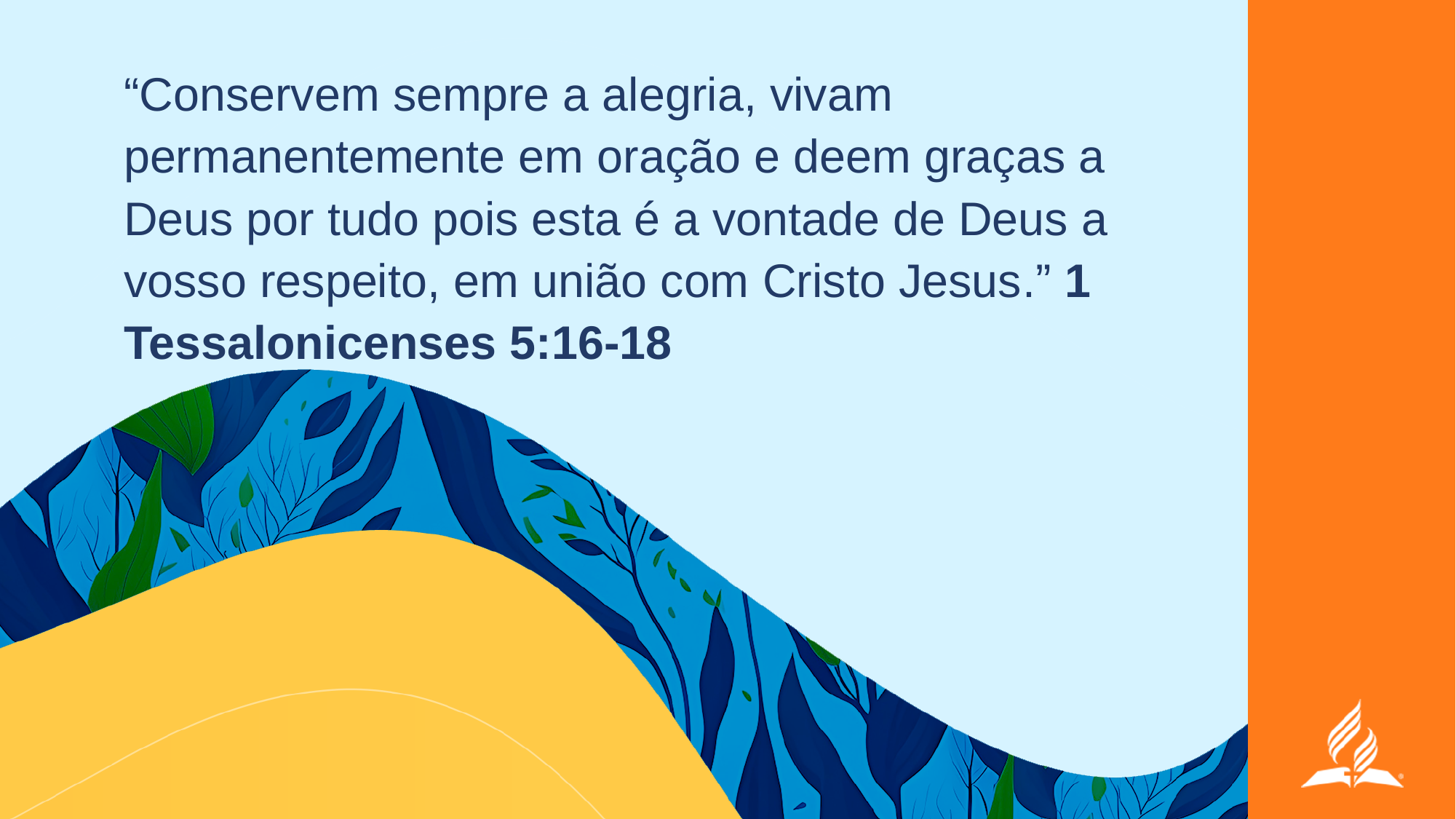

“Conservem sempre a alegria, vivam permanentemente em oração e deem graças a Deus por tudo pois esta é a vontade de Deus a vosso respeito, em união com Cristo Jesus.” 1 Tessalonicenses 5:16-18